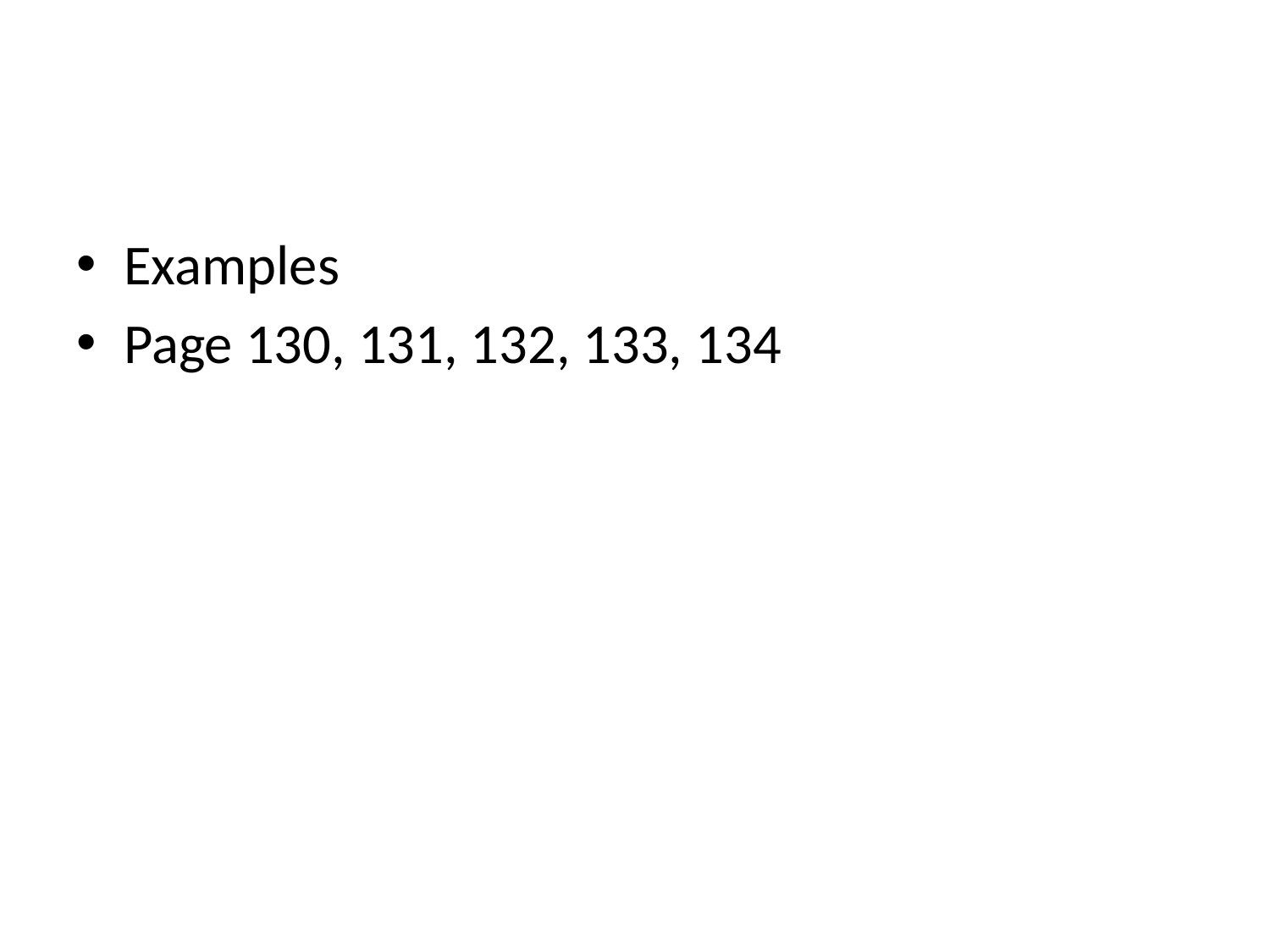

#
Examples
Page 130, 131, 132, 133, 134